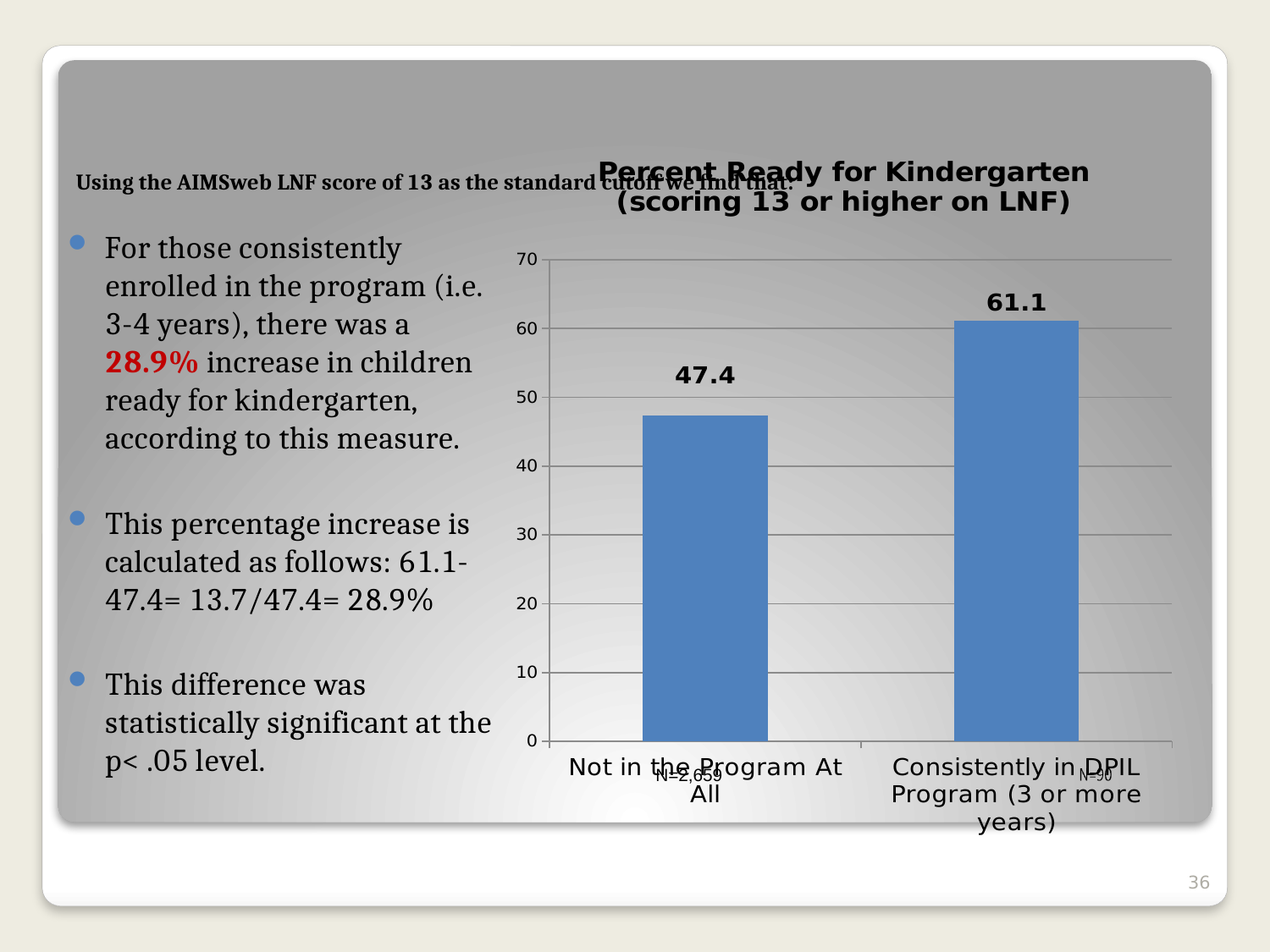

# Using the AIMSweb LNF score of 13 as the standard cutoff we find that:

### Chart: Percent Ready for Kindergarten (scoring 13 or higher on LNF)

| Category | Percent Ready for Kindergarten (scoring 13 or higher on LNF) |
|---|---|
| Not in the Program At All | 47.4 |
| Consistently in DPIL Program (3 or more years) | 61.1 |
For those consistently enrolled in the program (i.e. 3-4 years), there was a 28.9% increase in children ready for kindergarten, according to this measure.

This percentage increase is calculated as follows: 61.1-47.4= 13.7/47.4= 28.9%

This difference was statistically significant at the p< .05 level.
      N=2,659
36